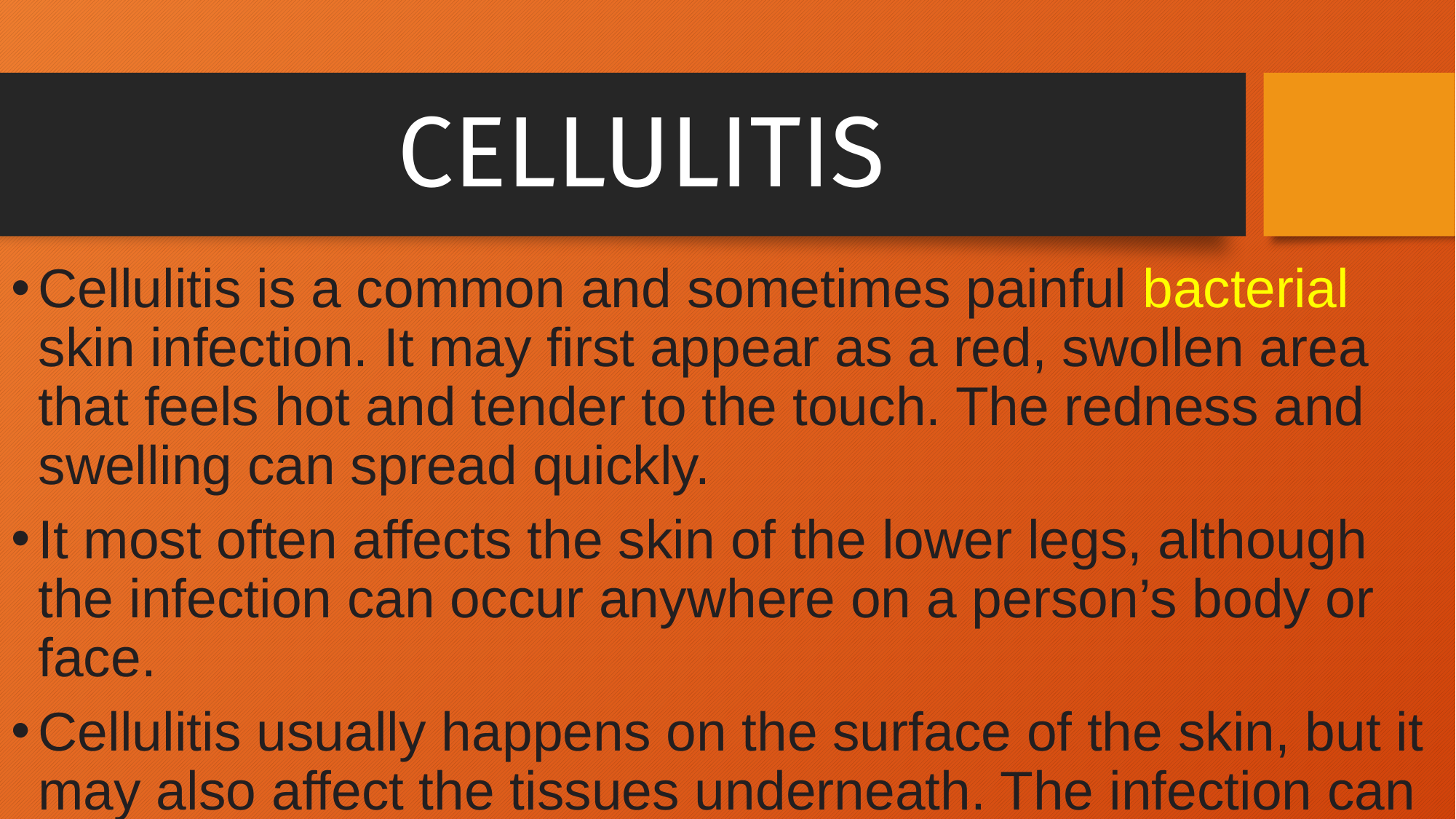

# CELLULITIS
Cellulitis is a common and sometimes painful bacterial skin infection. It may first appear as a red, swollen area that feels hot and tender to the touch. The redness and swelling can spread quickly.
It most often affects the skin of the lower legs, although the infection can occur anywhere on a person’s body or face.
Cellulitis usually happens on the surface of the skin, but it may also affect the tissues underneath. The infection can spread to your lymph nodes and bloodstream.